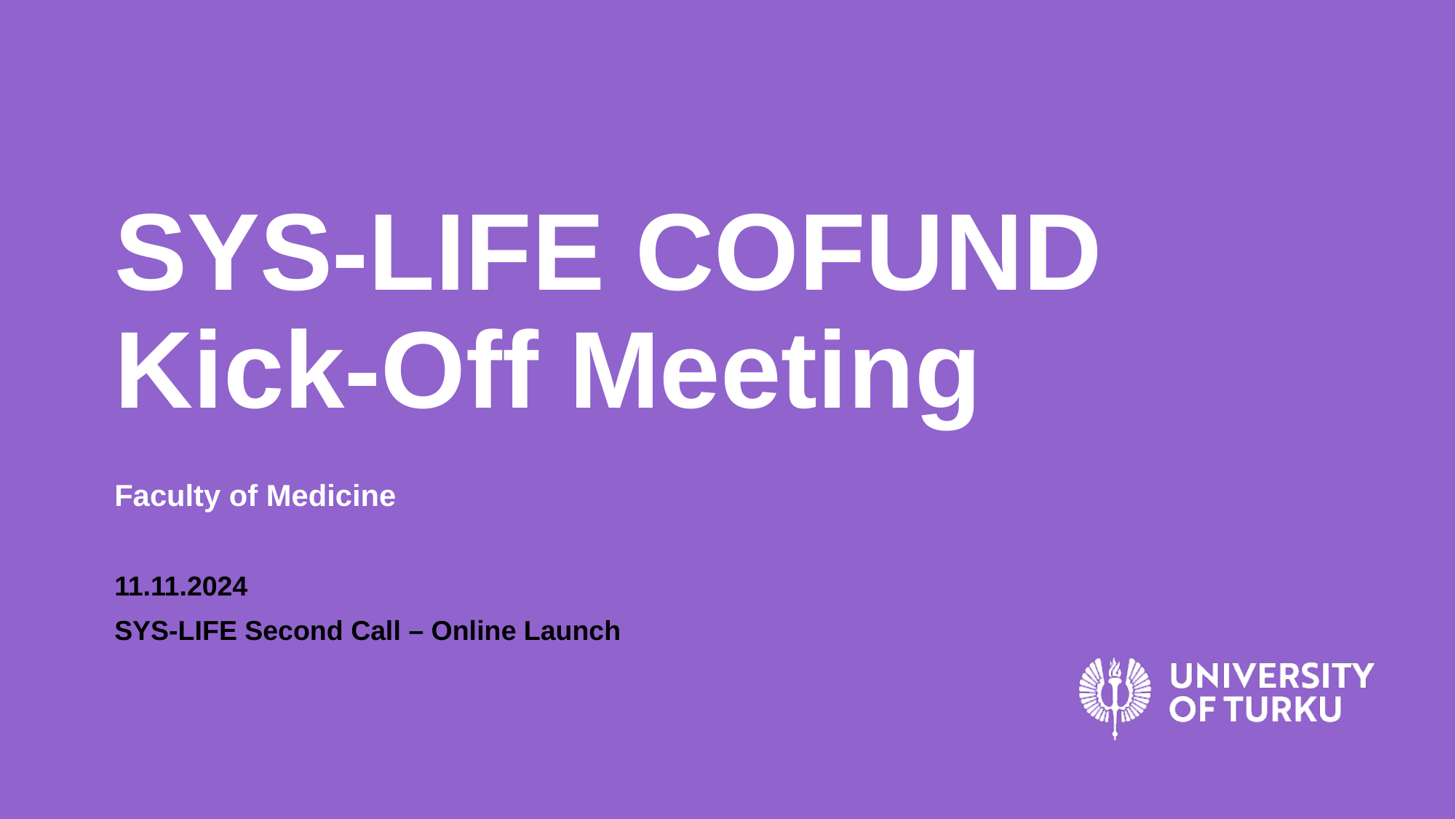

# SYS-LIFE COFUND Kick-Off Meeting
Faculty of Medicine
11.11.2024
SYS-LIFE Second Call – Online Launch